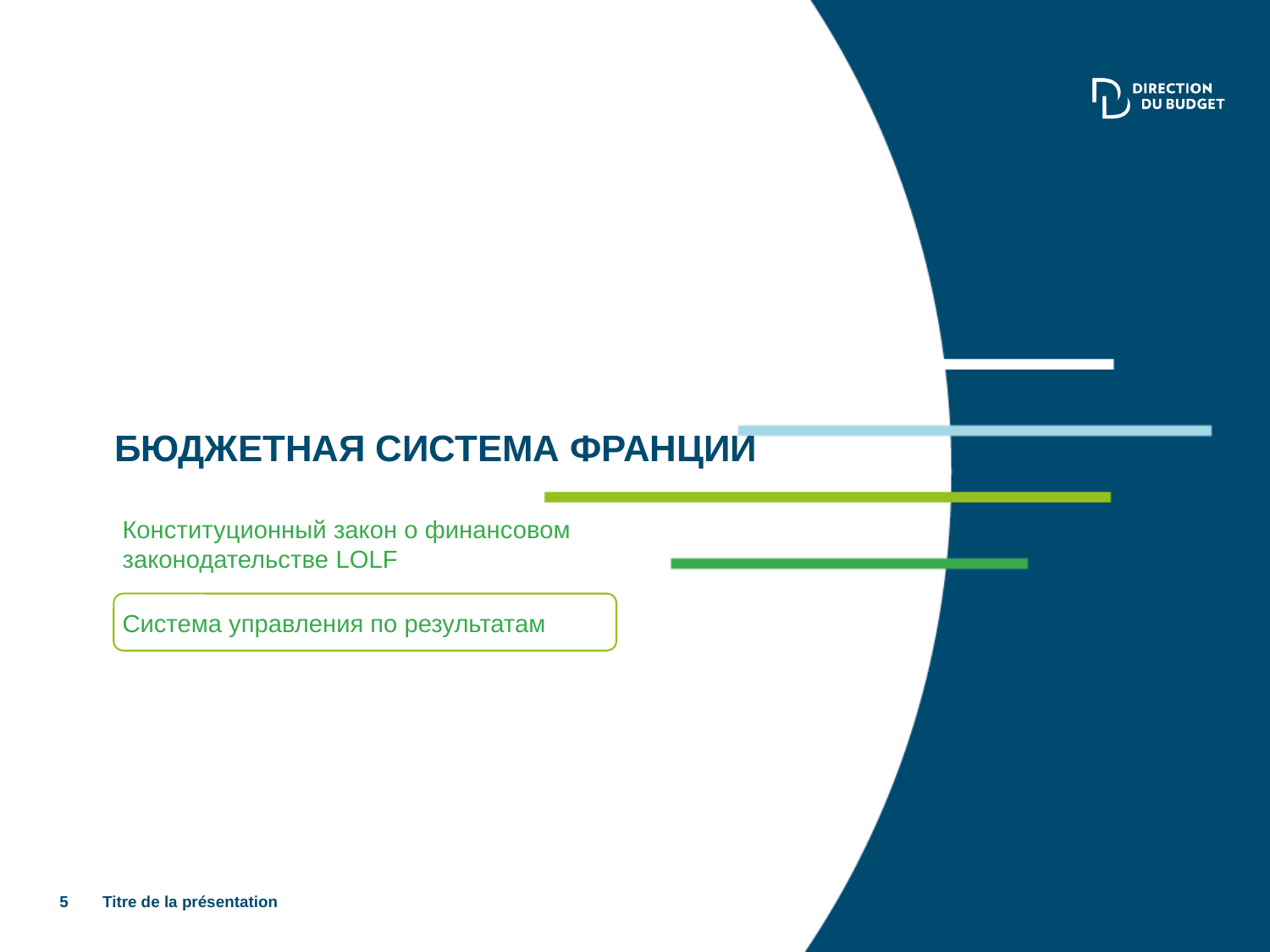

# Бюджетная система франции

Конституционный закон о финансовом законодательстве LOLF

Система управления по результатам

5
Titre de la présentation